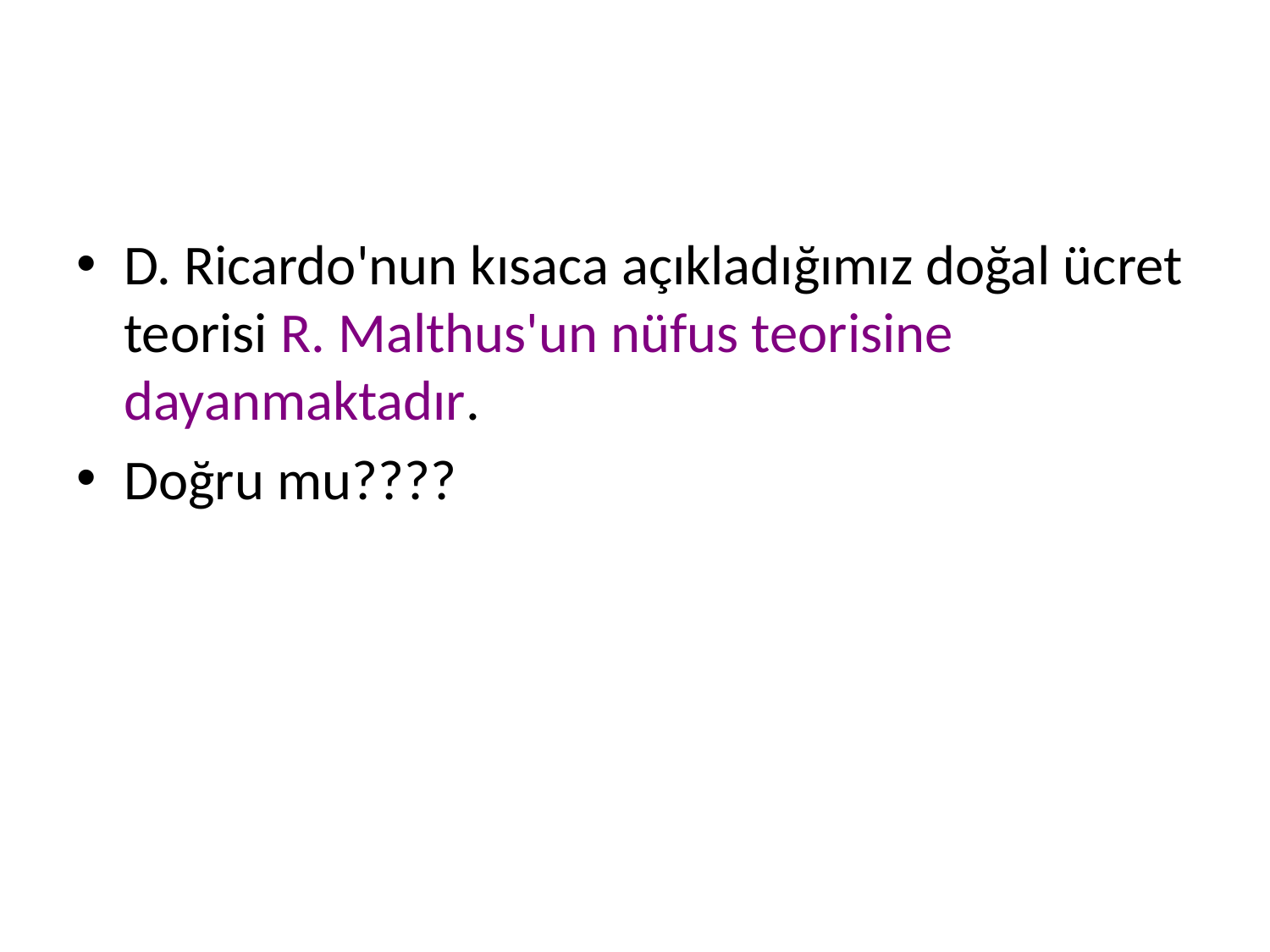

D. Ricardo'nun kısaca açıkladığımız doğal ücret teorisi R. Malthus'un nüfus teorisine dayanmaktadır.
Doğru mu????